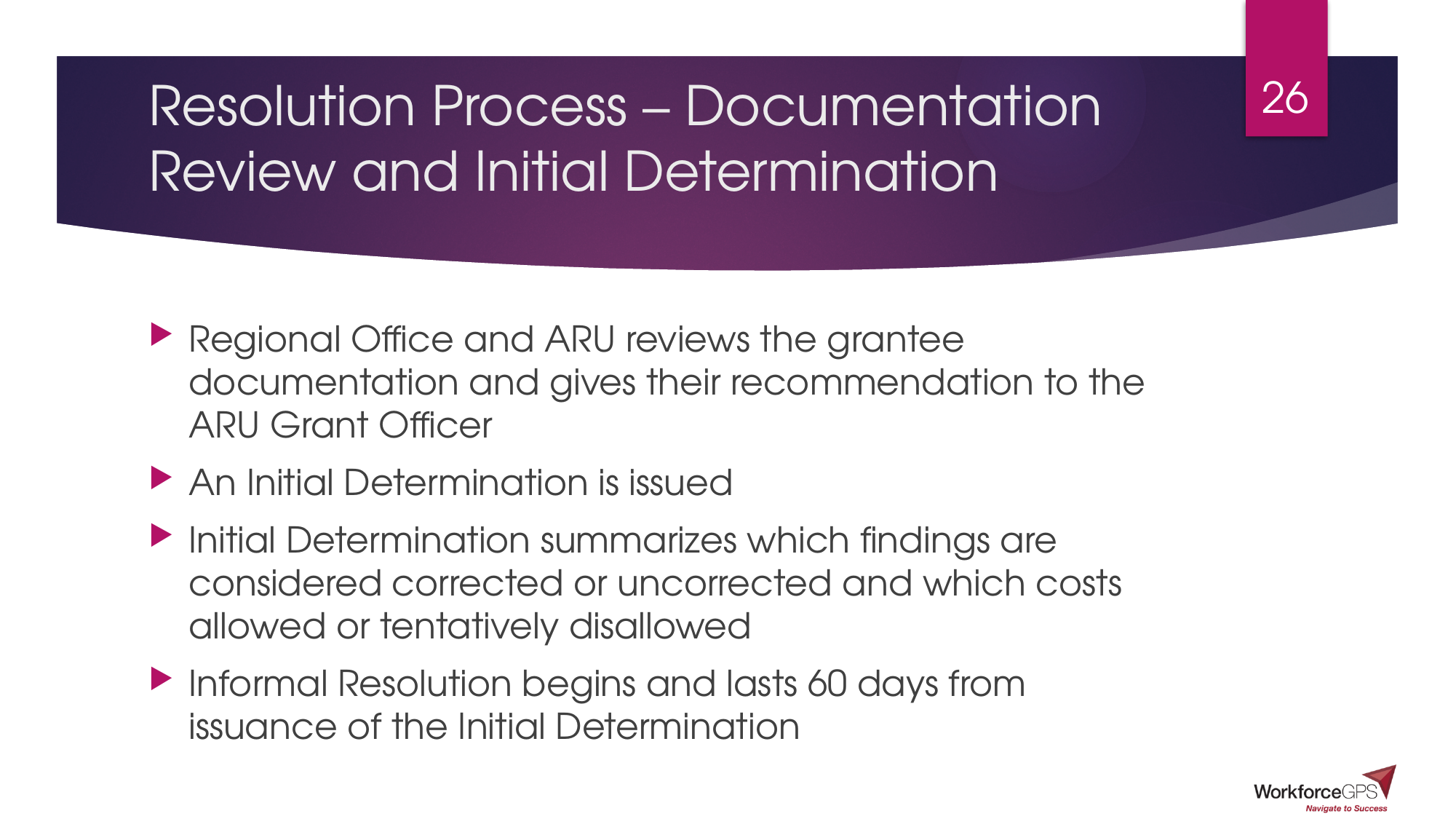

26
# Resolution Process – Documentation Review and Initial Determination
Regional Office and ARU reviews the grantee documentation and gives their recommendation to the ARU Grant Officer
An Initial Determination is issued
Initial Determination summarizes which findings are considered corrected or uncorrected and which costs allowed or tentatively disallowed
Informal Resolution begins and lasts 60 days from issuance of the Initial Determination